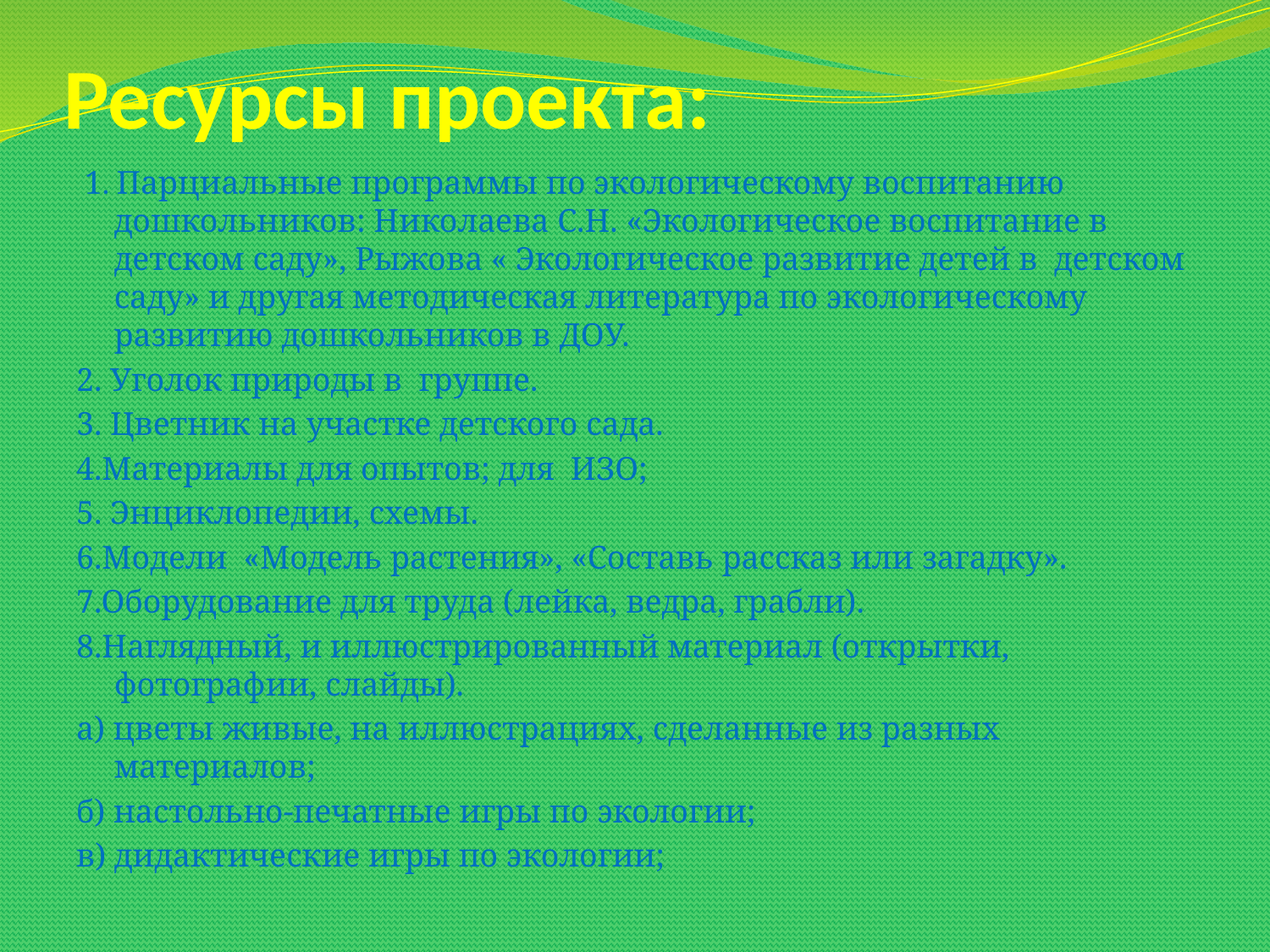

# Ресурсы проекта:
 1. Парциальные программы по экологическому воспитанию дошкольников: Николаева С.Н. «Экологическое воспитание в детском саду», Рыжова « Экологическое развитие детей в  детском саду» и другая методическая литература по экологическому развитию дошкольников в ДОУ.
2. Уголок природы в  группе.
3. Цветник на участке детского сада.
4.Материалы для опытов; для  ИЗО;
5. Энциклопедии, схемы.
6.Модели  «Модель растения», «Составь рассказ или загадку».
7.Оборудование для труда (лейка, ведра, грабли).
8.Наглядный, и иллюстрированный материал (открытки, фотографии, слайды).
а) цветы живые, на иллюстрациях, сделанные из разных материалов;
б) настольно-печатные игры по экологии;
в) дидактические игры по экологии;